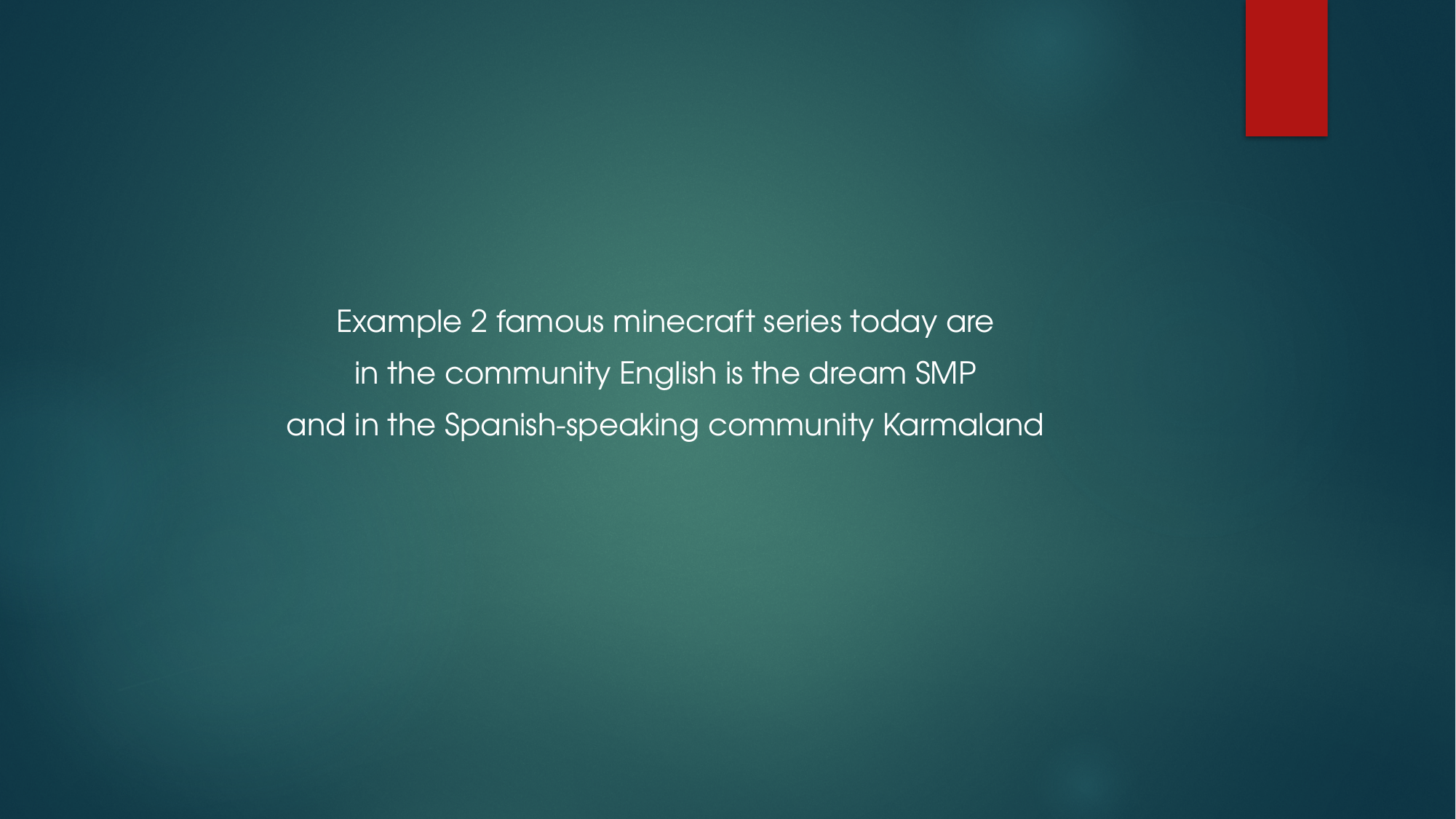

#

Example 2 famous minecraft series today are
in the community English is the dream SMP
and in the Spanish-speaking community Karmaland